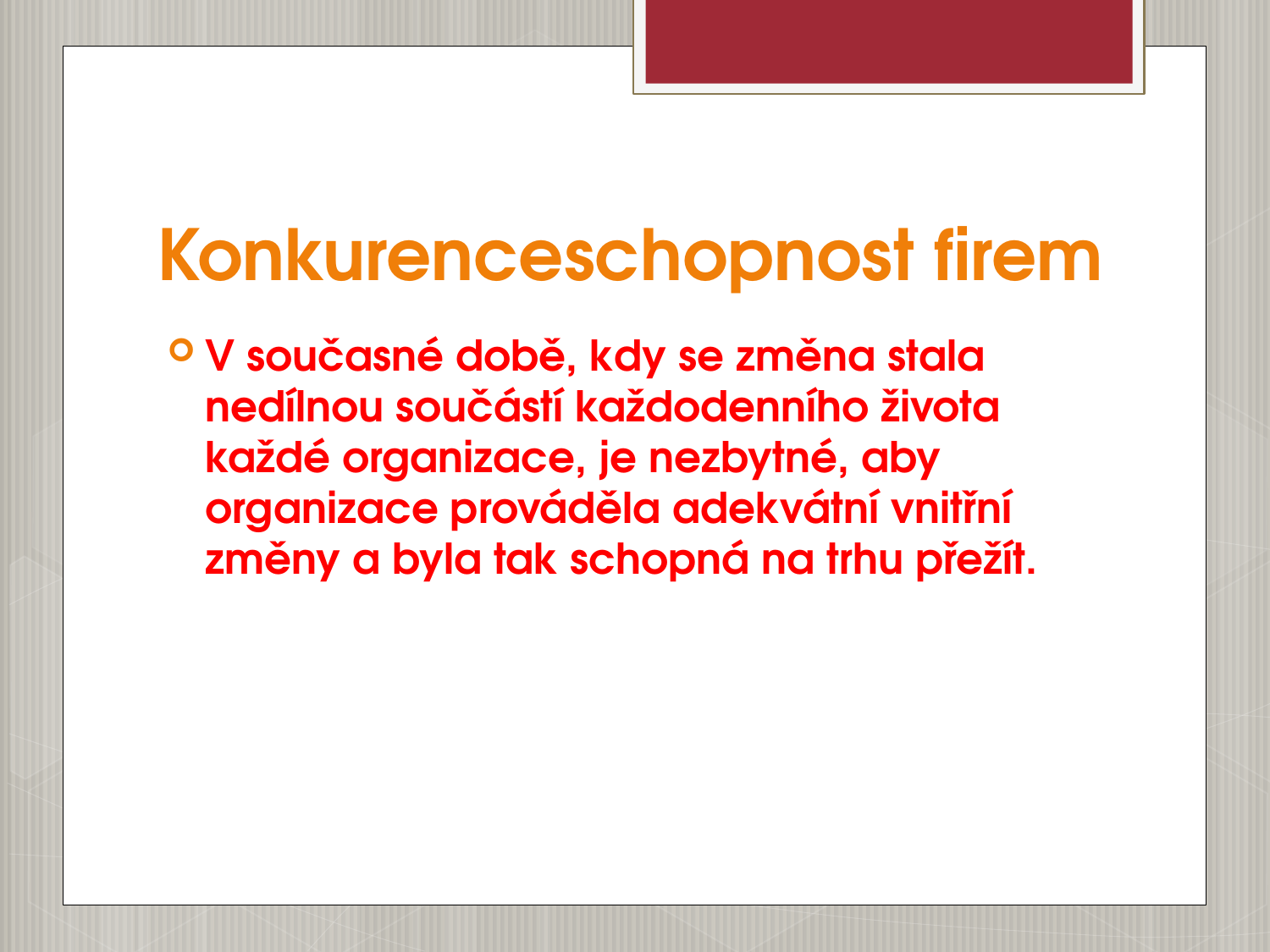

# Konkurenceschopnost firem
V současné době, kdy se změna stala nedílnou součástí každodenního života každé organizace, je nezbytné, aby organizace prováděla adekvátní vnitřní změny a byla tak schopná na trhu přežít.